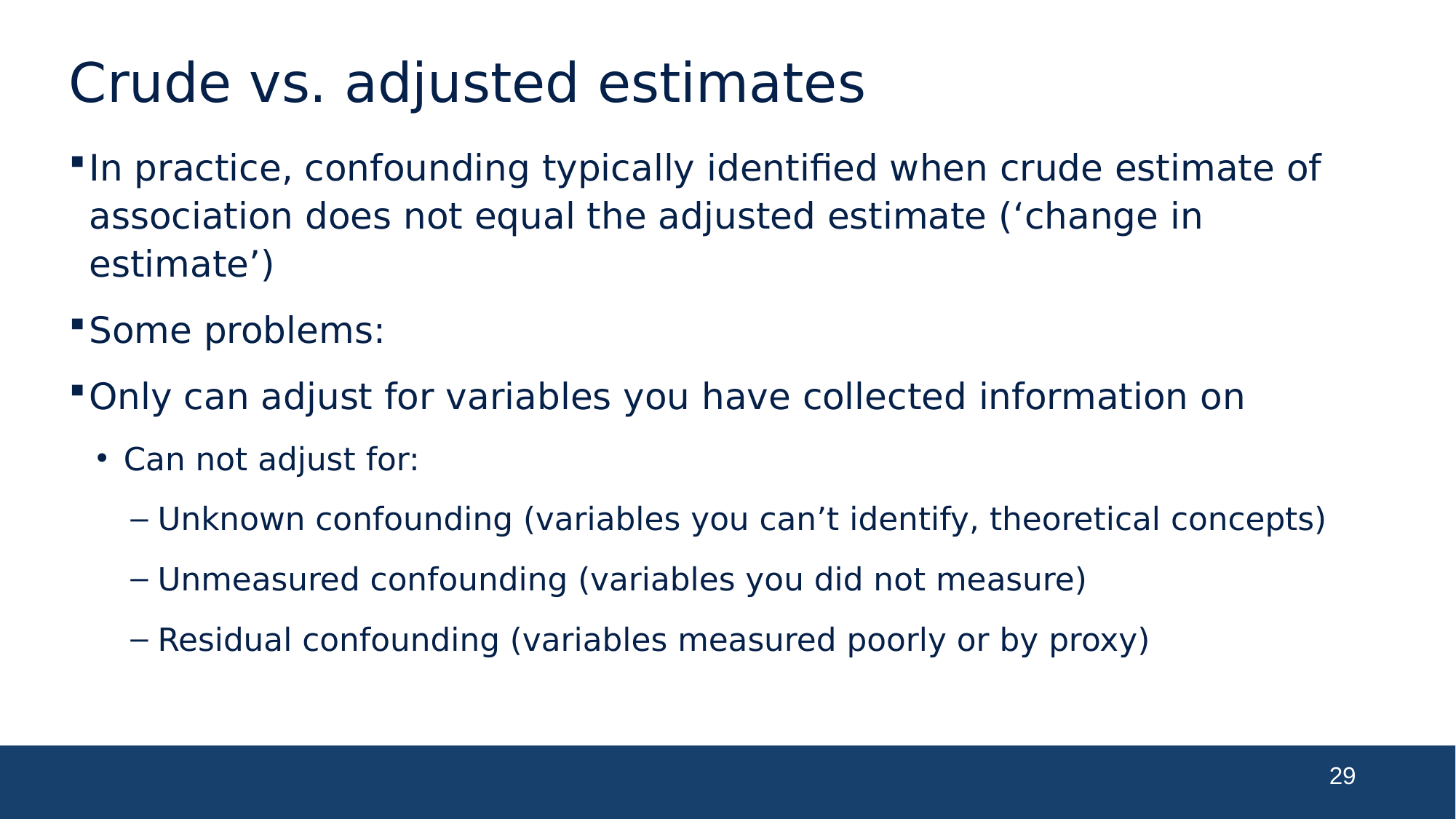

# Crude vs. adjusted estimates
In practice, confounding typically identified when crude estimate of association does not equal the adjusted estimate (‘change in estimate’)
Some problems:
Only can adjust for variables you have collected information on
Can not adjust for:
Unknown confounding (variables you can’t identify, theoretical concepts)
Unmeasured confounding (variables you did not measure)
Residual confounding (variables measured poorly or by proxy)

29